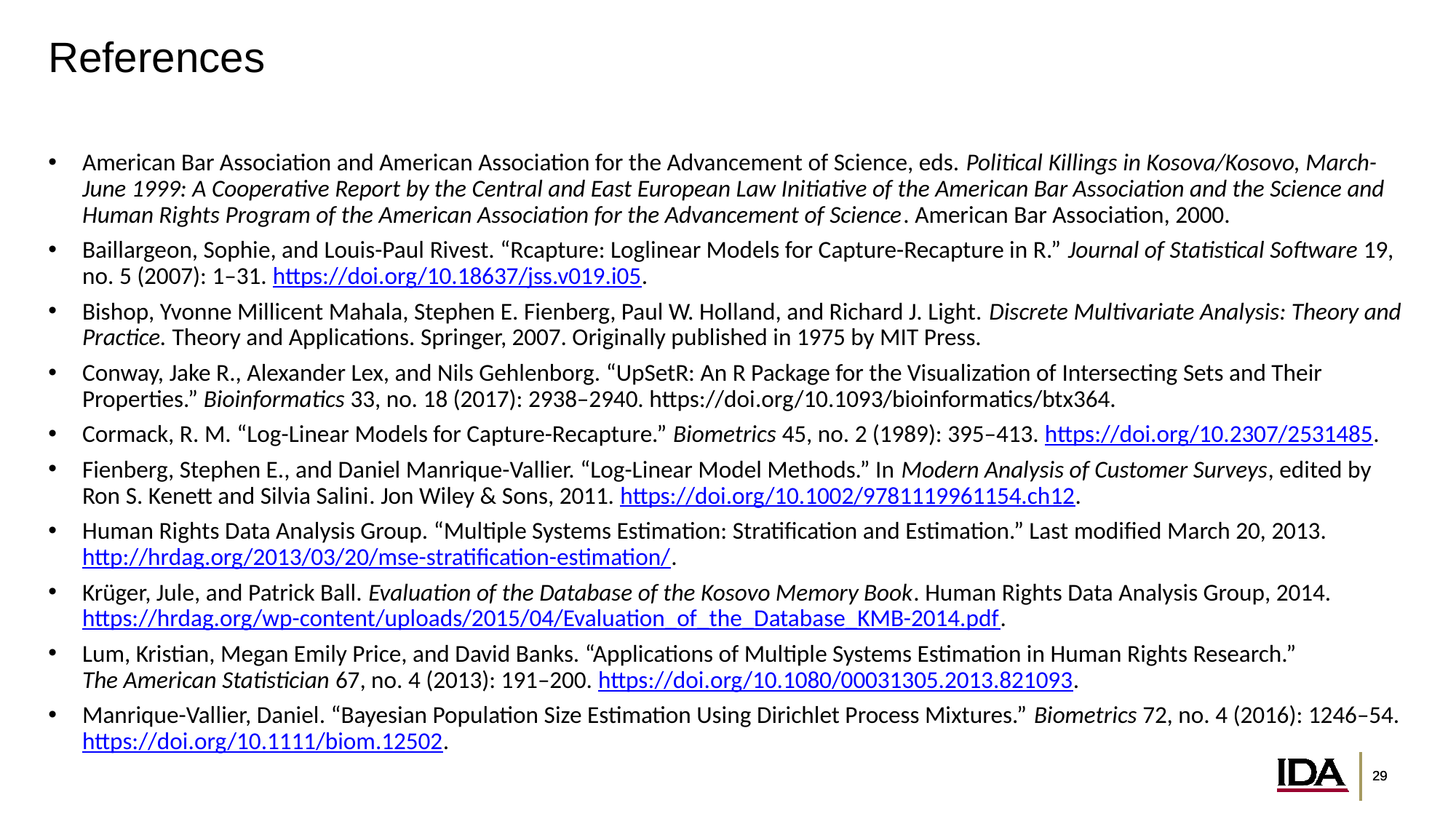

# References
American Bar Association and American Association for the Advancement of Science, eds. Political Killings in Kosova/Kosovo, March-June 1999: A Cooperative Report by the Central and East European Law Initiative of the American Bar Association and the Science and Human Rights Program of the American Association for the Advancement of Science. American Bar Association, 2000.
Baillargeon, Sophie, and Louis-Paul Rivest. “Rcapture: Loglinear Models for Capture-Recapture in R.” Journal of Statistical Software 19, no. 5 (2007): 1–31. https://doi.org/10.18637/jss.v019.i05.
Bishop, Yvonne Millicent Mahala, Stephen E. Fienberg, Paul W. Holland, and Richard J. Light. Discrete Multivariate Analysis: Theory and Practice. Theory and Applications. Springer, 2007. Originally published in 1975 by MIT Press.
Conway, Jake R., Alexander Lex, and Nils Gehlenborg. “UpSetR: An R Package for the Visualization of Intersecting Sets and Their Properties.” Bioinformatics 33, no. 18 (2017): 2938–2940. https://doi.org/10.1093/bioinformatics/btx364.
Cormack, R. M. “Log-Linear Models for Capture-Recapture.” Biometrics 45, no. 2 (1989): 395–413. https://doi.org/10.2307/2531485.
Fienberg, Stephen E., and Daniel Manrique-Vallier. “Log-Linear Model Methods.” In Modern Analysis of Customer Surveys, edited by
Ron S. Kenett and Silvia Salini. Jon Wiley & Sons, 2011. https://doi.org/10.1002/9781119961154.ch12.
Human Rights Data Analysis Group. “Multiple Systems Estimation: Stratification and Estimation.” Last modified March 20, 2013. http://hrdag.org/2013/03/20/mse-stratification-estimation/.
Krüger, Jule, and Patrick Ball. Evaluation of the Database of the Kosovo Memory Book. Human Rights Data Analysis Group, 2014. https://hrdag.org/wp-content/uploads/2015/04/Evaluation_of_the_Database_KMB-2014.pdf.
Lum, Kristian, Megan Emily Price, and David Banks. “Applications of Multiple Systems Estimation in Human Rights Research.”
The American Statistician 67, no. 4 (2013): 191–200. https://doi.org/10.1080/00031305.2013.821093.
Manrique-Vallier, Daniel. “Bayesian Population Size Estimation Using Dirichlet Process Mixtures.” Biometrics 72, no. 4 (2016): 1246–54. https://doi.org/10.1111/biom.12502.